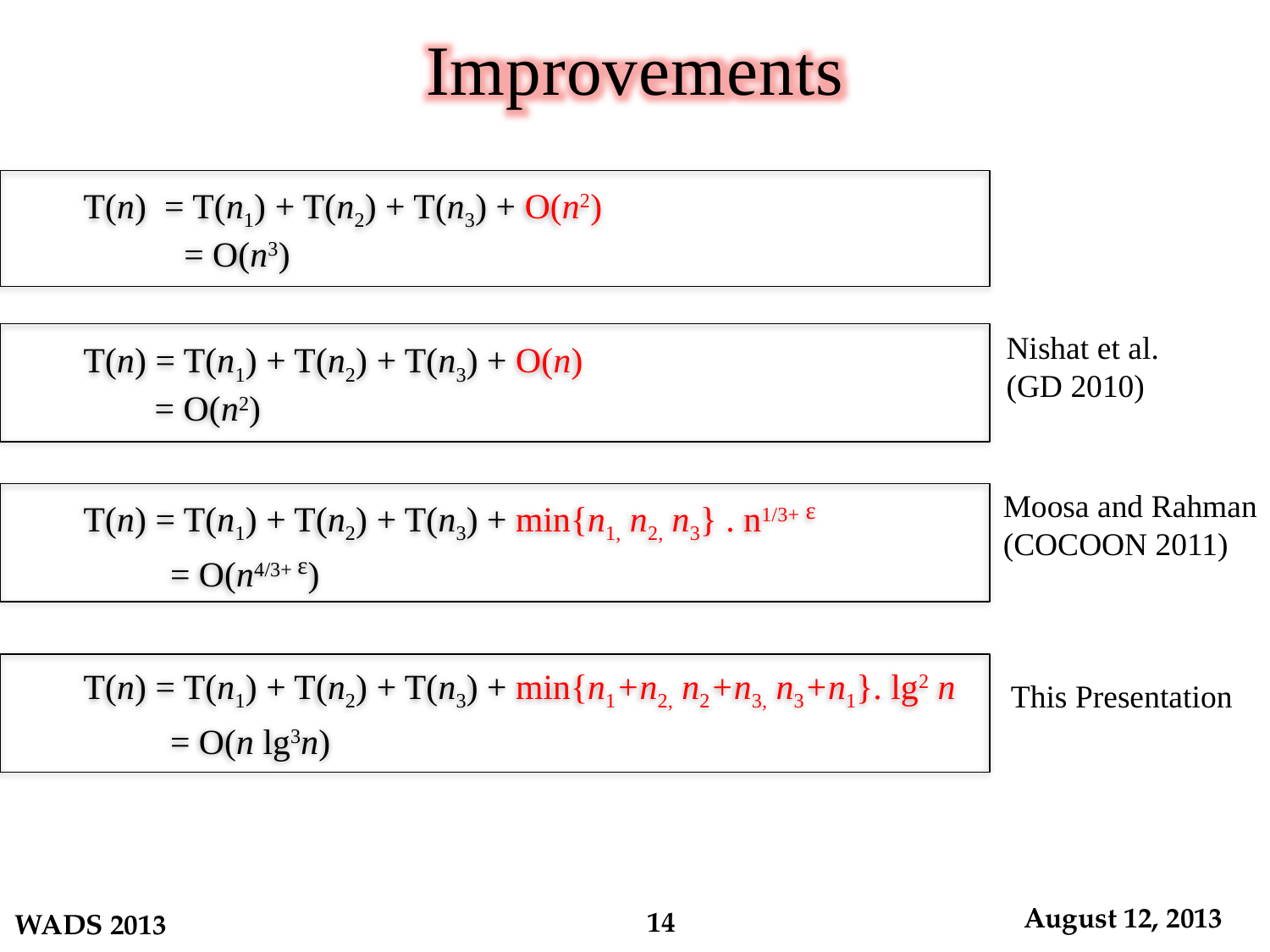

Improvements
        T(n)  = T(n1) + T(n2) + T(n3) + O(n2)
	     = O(n3)
Nishat et al.
(GD 2010)
        T(n) = T(n1) + T(n2) + T(n3) + O(n)
                = O(n2)
Moosa and Rahman
(COCOON 2011)
        T(n) = T(n1) + T(n2) + T(n3) + min{n1, n2, n3} . n1/3+ ɛ
	     = O(n4/3+ ɛ)
        T(n) = T(n1) + T(n2) + T(n3) + min{n1+n2, n2+n3, n3+n1}. lg2 n
	     = O(n lg3n)
This Presentation
WADS 2013
August 12, 2013
14